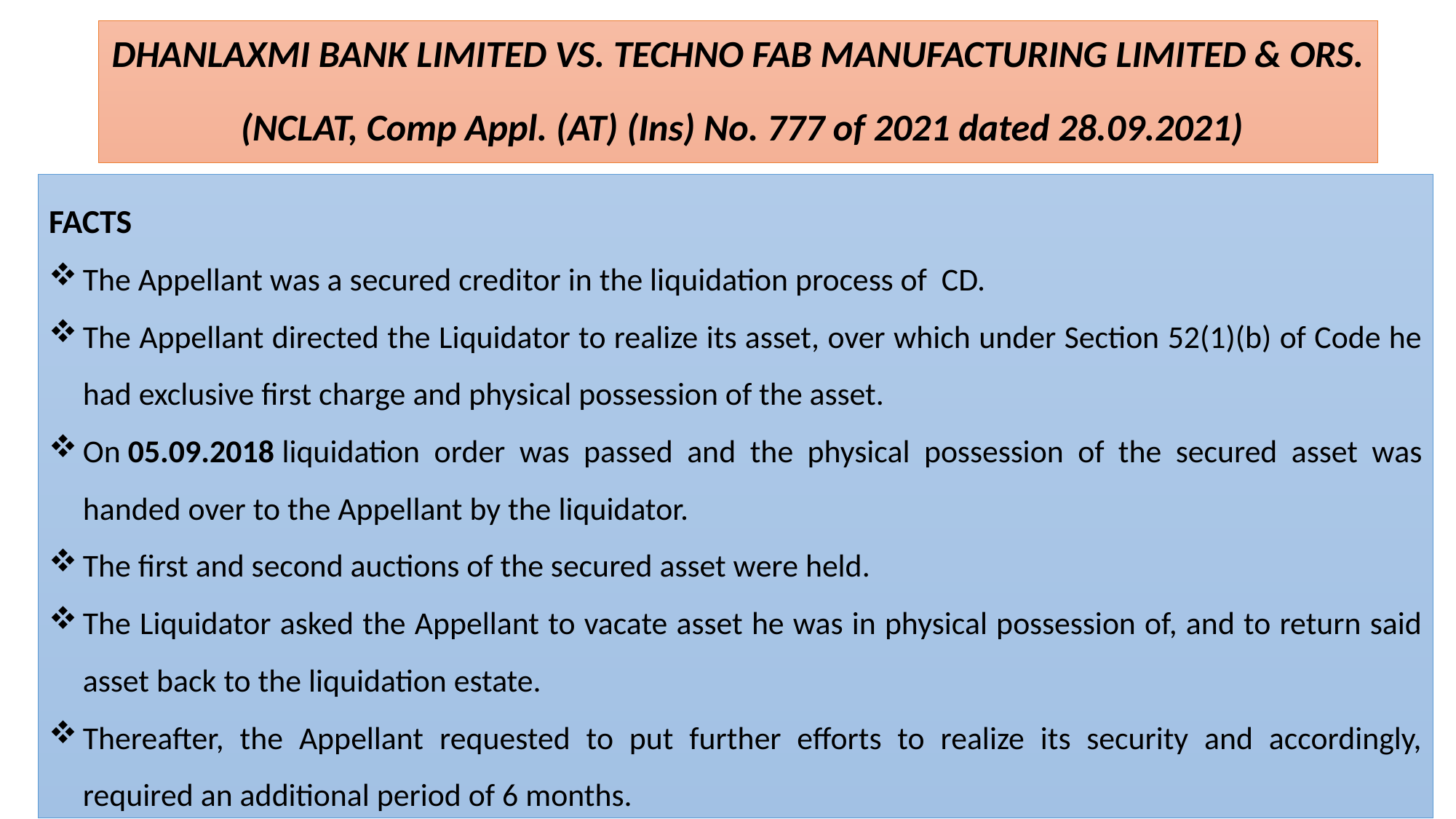

# DHANLAXMI BANK LIMITED VS. TECHNO FAB MANUFACTURING LIMITED & ORS. (NCLAT, Comp Appl. (AT) (Ins) No. 777 of 2021 dated 28.09.2021)
FACTS
The Appellant was a secured creditor in the liquidation process of  CD.
The Appellant directed the Liquidator to realize its asset, over which under Section 52(1)(b) of Code he had exclusive first charge and physical possession of the asset.
On 05.09.2018 liquidation order was passed and the physical possession of the secured asset was handed over to the Appellant by the liquidator.
The first and second auctions of the secured asset were held.
The Liquidator asked the Appellant to vacate asset he was in physical possession of, and to return said asset back to the liquidation estate.
Thereafter, the Appellant requested to put further efforts to realize its security and accordingly, required an additional period of 6 months.